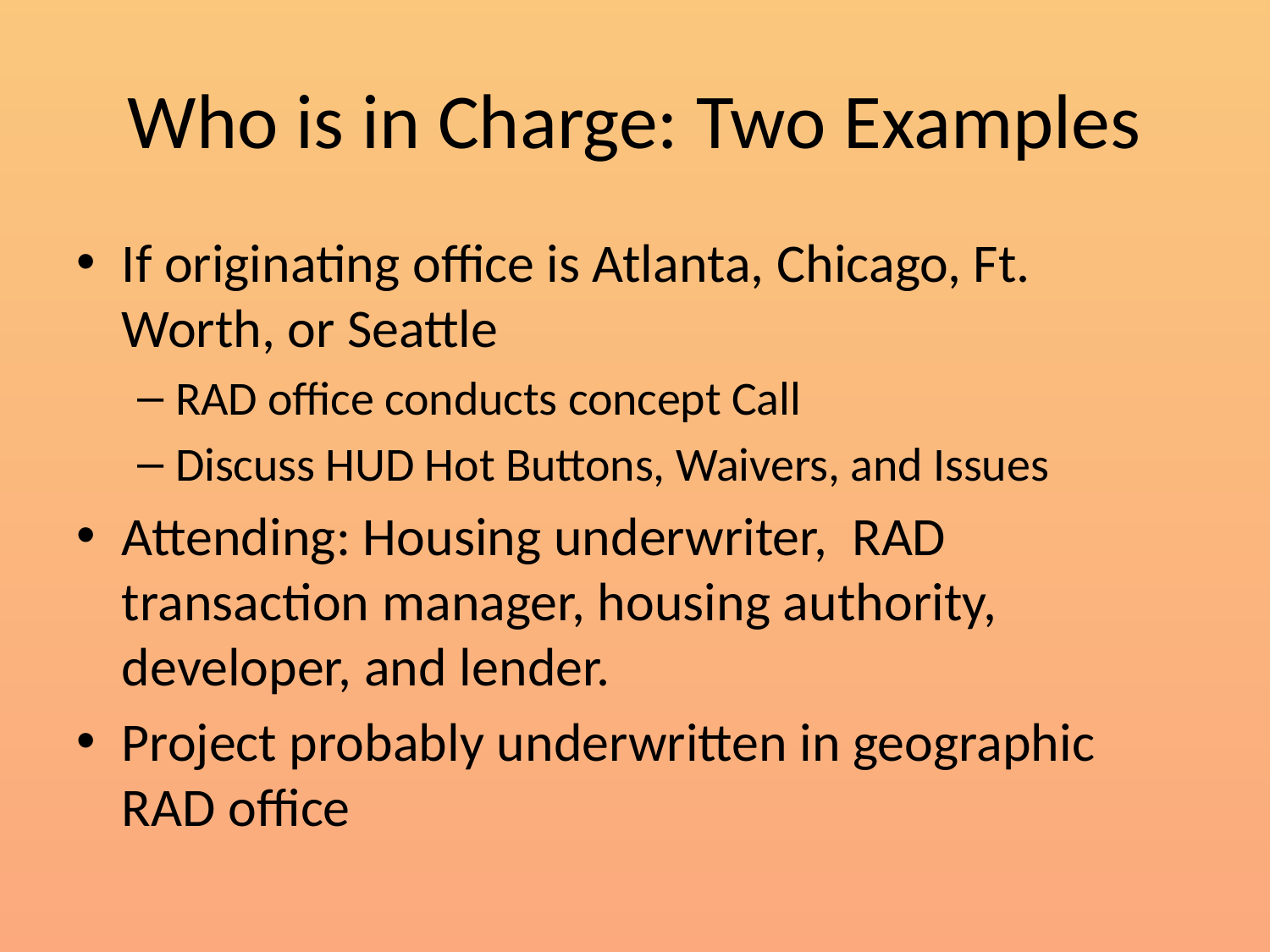

# Who is in Charge: Two Examples
If originating office is Atlanta, Chicago, Ft. Worth, or Seattle
RAD office conducts concept Call
Discuss HUD Hot Buttons, Waivers, and Issues
Attending: Housing underwriter,  RAD transaction manager, housing authority,  developer, and lender.
Project probably underwritten in geographic RAD office